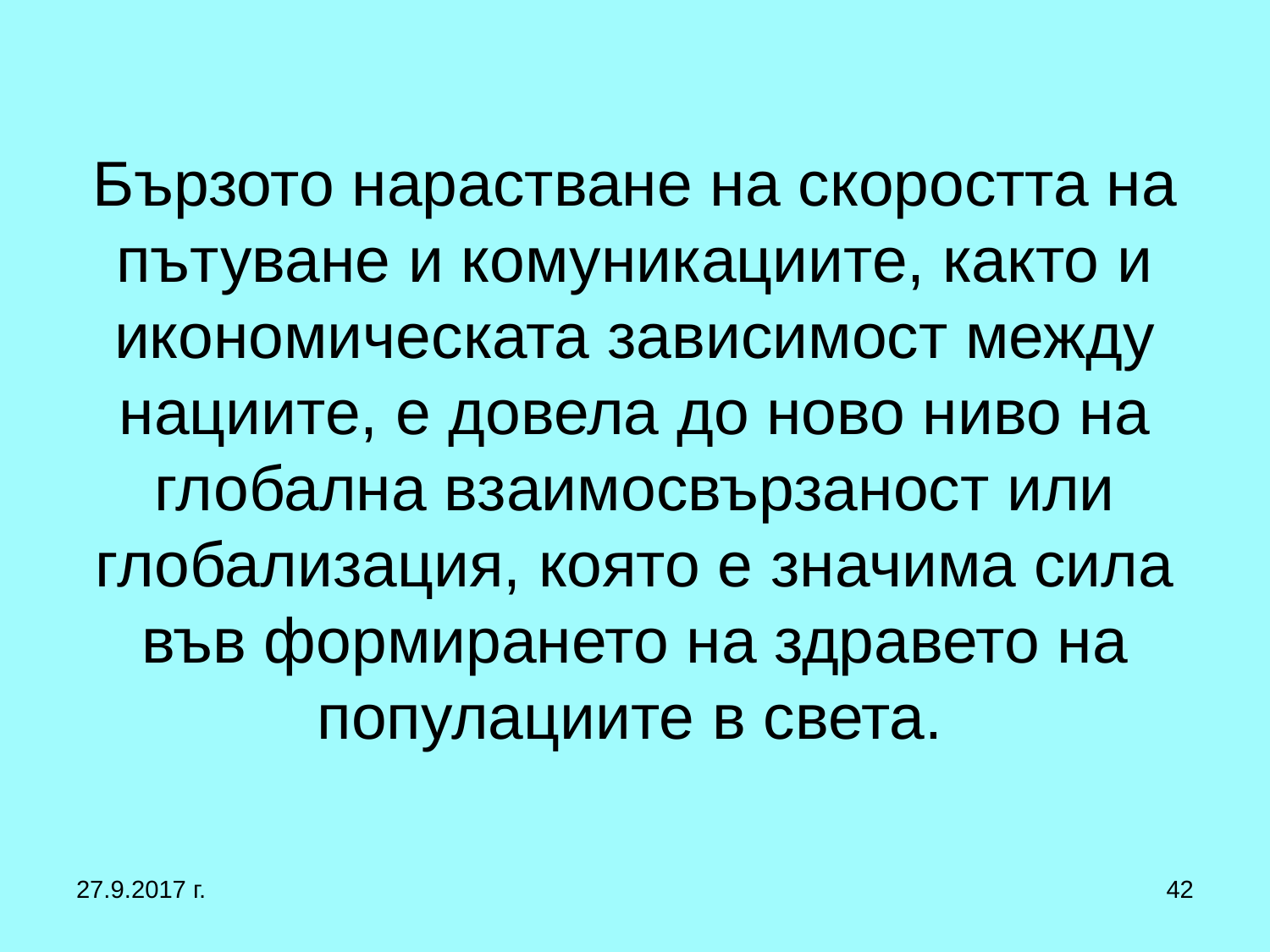

# Бързото нарастване на скоростта на пътуване и комуникациите, както и икономическата зависимост между нациите, е довела до ново ниво на глобална взаимосвързаност или глобализация, която е значима сила във формирането на здравето на популациите в света.
27.9.2017 г.
42